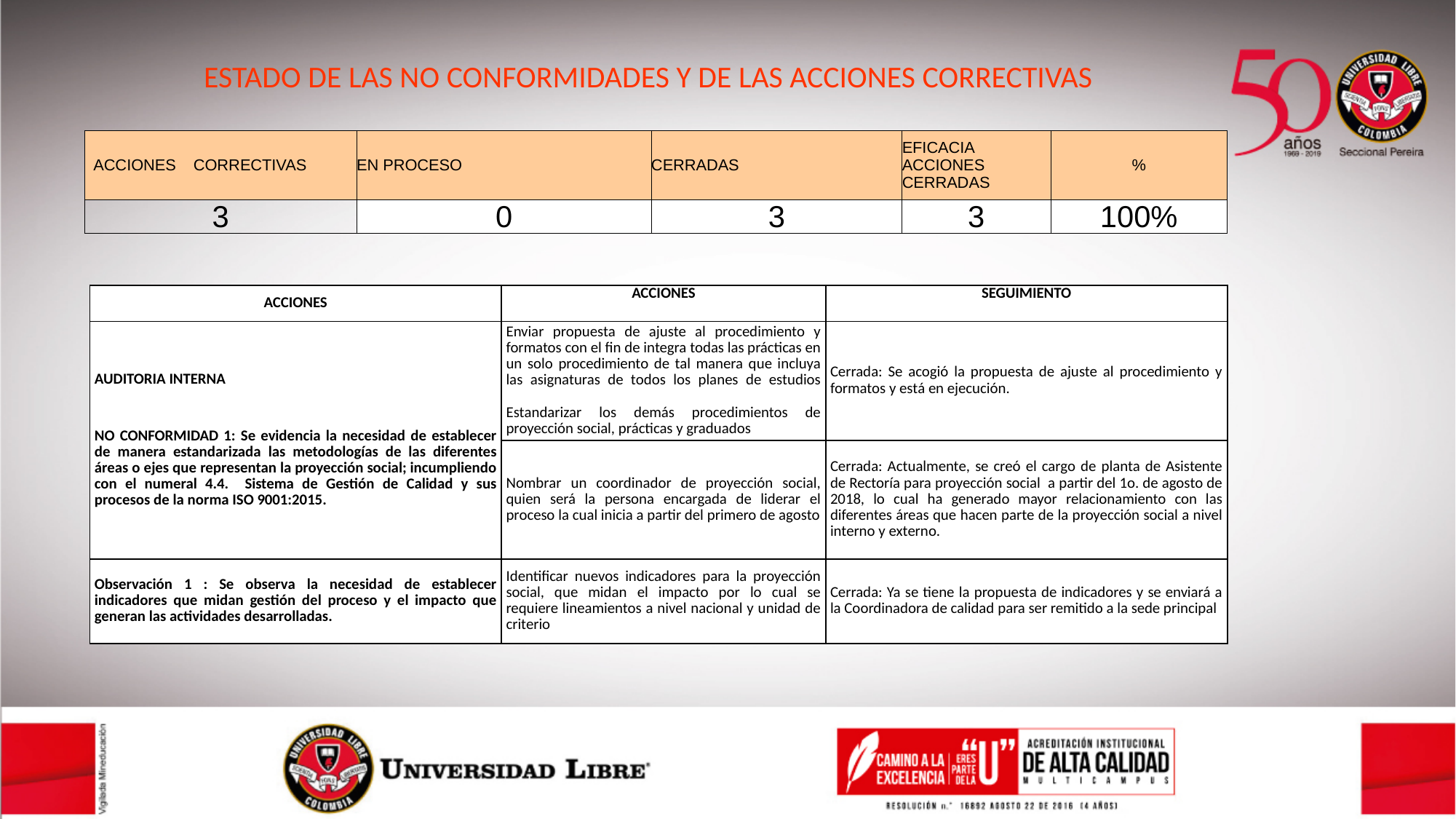

ESTADO DE LAS NO CONFORMIDADES Y DE LAS ACCIONES CORRECTIVAS
| ACCIONES CORRECTIVAS | EN PROCESO | CERRADAS | EFICACIA ACCIONES CERRADAS | % |
| --- | --- | --- | --- | --- |
| 3 | 0 | 3 | 3 | 100% |
| ACCIONES | ACCIONES | SEGUIMIENTO |
| --- | --- | --- |
| AUDITORIA INTERNA NO CONFORMIDAD 1: Se evidencia la necesidad de establecer de manera estandarizada las metodologías de las diferentes áreas o ejes que representan la proyección social; incumpliendo con el numeral 4.4. Sistema de Gestión de Calidad y sus procesos de la norma ISO 9001:2015. | Enviar propuesta de ajuste al procedimiento y formatos con el fin de integra todas las prácticas en un solo procedimiento de tal manera que incluya las asignaturas de todos los planes de estudios Estandarizar los demás procedimientos de proyección social, prácticas y graduados | Cerrada: Se acogió la propuesta de ajuste al procedimiento y formatos y está en ejecución. |
|  | Nombrar un coordinador de proyección social, quien será la persona encargada de liderar el proceso la cual inicia a partir del primero de agosto | Cerrada: Actualmente, se creó el cargo de planta de Asistente de Rectoría para proyección social a partir del 1o. de agosto de 2018, lo cual ha generado mayor relacionamiento con las diferentes áreas que hacen parte de la proyección social a nivel interno y externo. |
| Observación 1 : Se observa la necesidad de establecer indicadores que midan gestión del proceso y el impacto que generan las actividades desarrolladas. | Identificar nuevos indicadores para la proyección social, que midan el impacto por lo cual se requiere lineamientos a nivel nacional y unidad de criterio | Cerrada: Ya se tiene la propuesta de indicadores y se enviará a la Coordinadora de calidad para ser remitido a la sede principal |